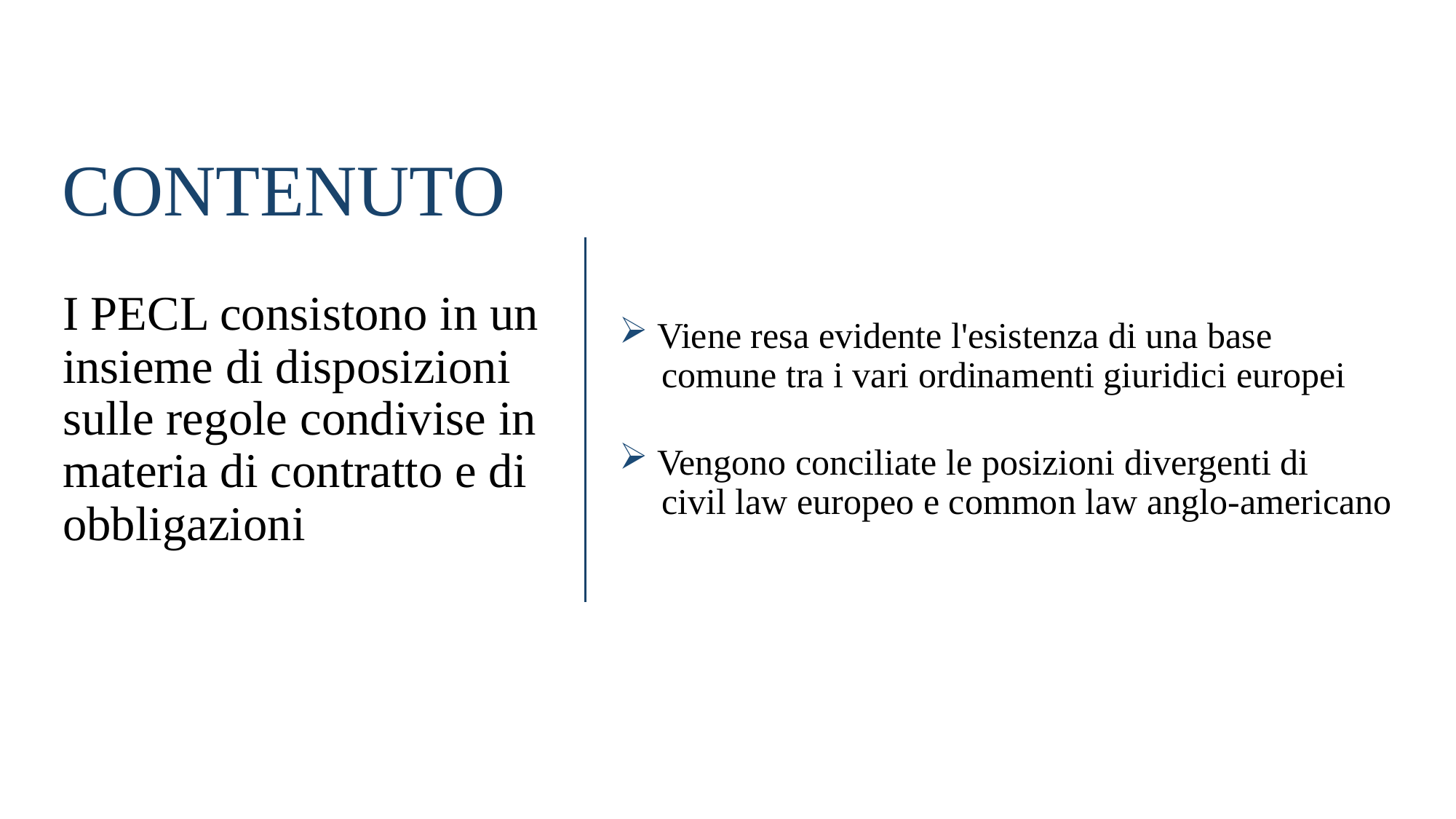

CONTENUTO
 Viene resa evidente l'esistenza di una base aAcomune tra i vari ordinamenti giuridici europei

 Vengono conciliate le posizioni divergenti di aAcivil law europeo e common law anglo-americano
I PECL consistono in un insieme di disposizioni sulle regole condivise in materia di contratto e di obbligazioni